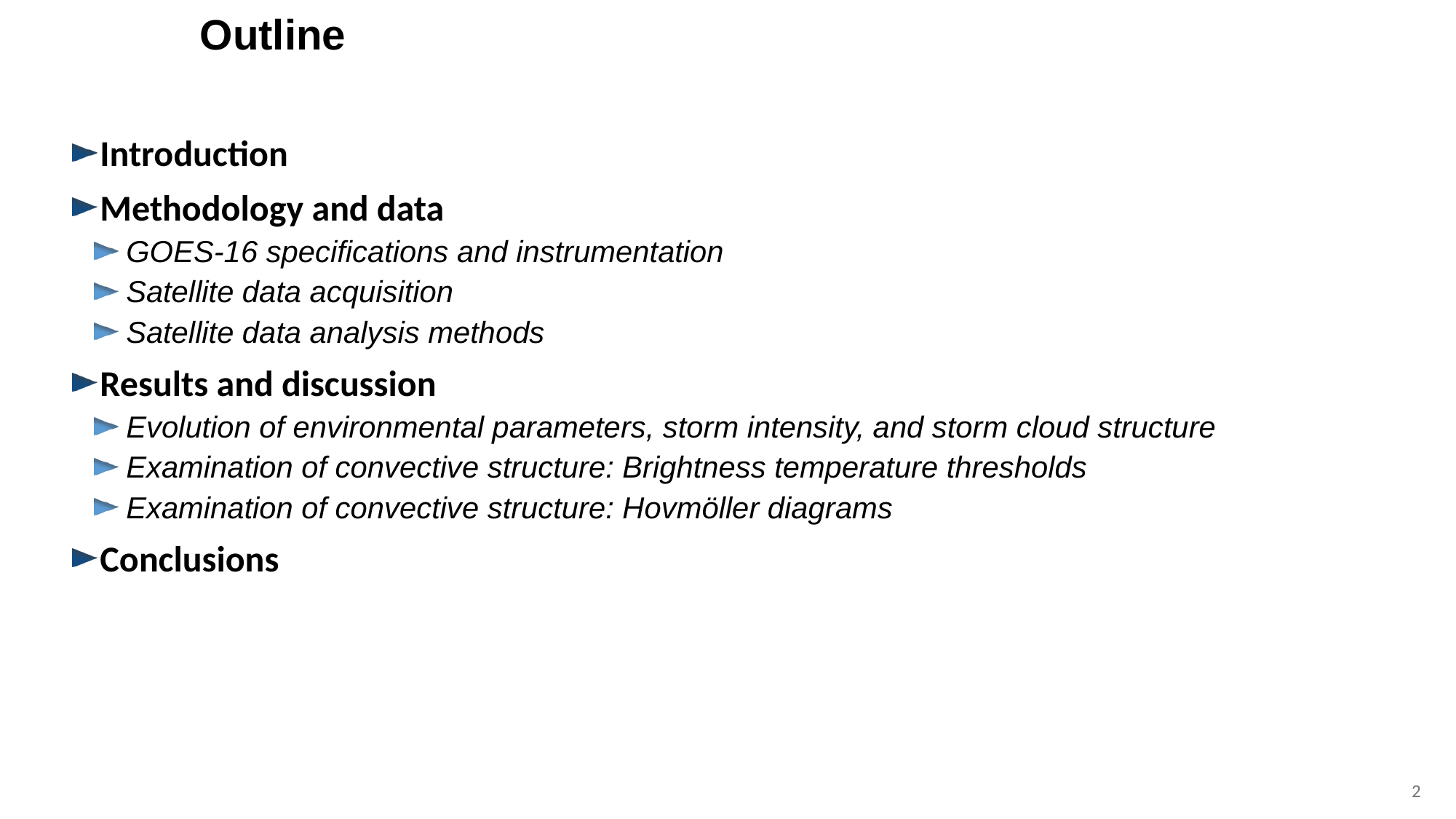

Outline

Introduction
Methodology and data
GOES-16 specifications and instrumentation
Satellite data acquisition
Satellite data analysis methods
Results and discussion
Evolution of environmental parameters, storm intensity, and storm cloud structure
Examination of convective structure: Brightness temperature thresholds
Examination of convective structure: Hovmöller diagrams
Conclusions